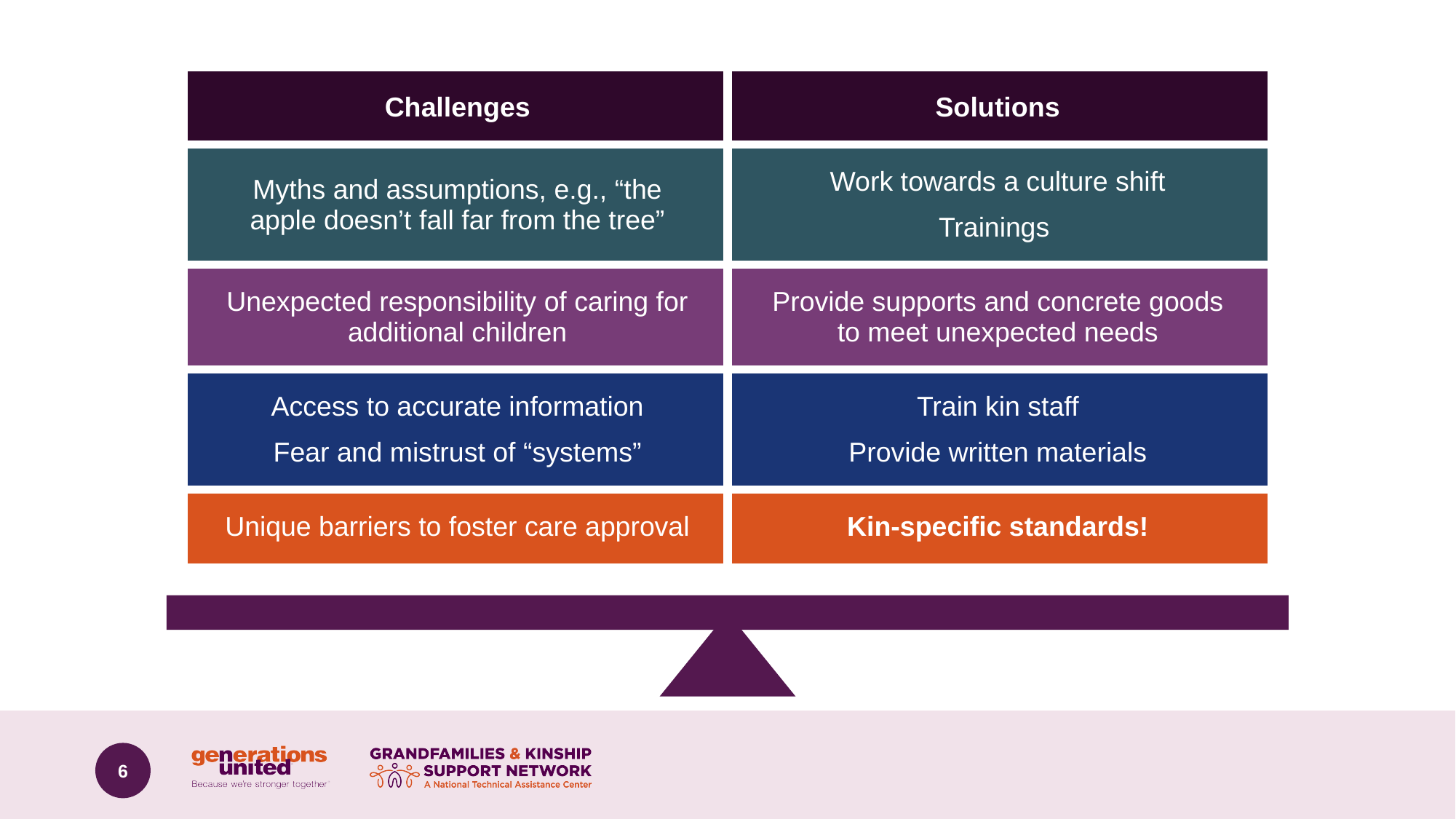

# Challenges and Solutions
| Challenges | Solutions |
| --- | --- |
| Myths and assumptions, e.g., “the apple doesn’t fall far from the tree” | Work towards a culture shift Trainings |
| Unexpected responsibility of caring for additional children | Provide supports and concrete goods to meet unexpected needs |
| Access to accurate information Fear and mistrust of “systems” | Train kin staff Provide written materials |
| Unique barriers to foster care approval | Kin-specific standards! |

6